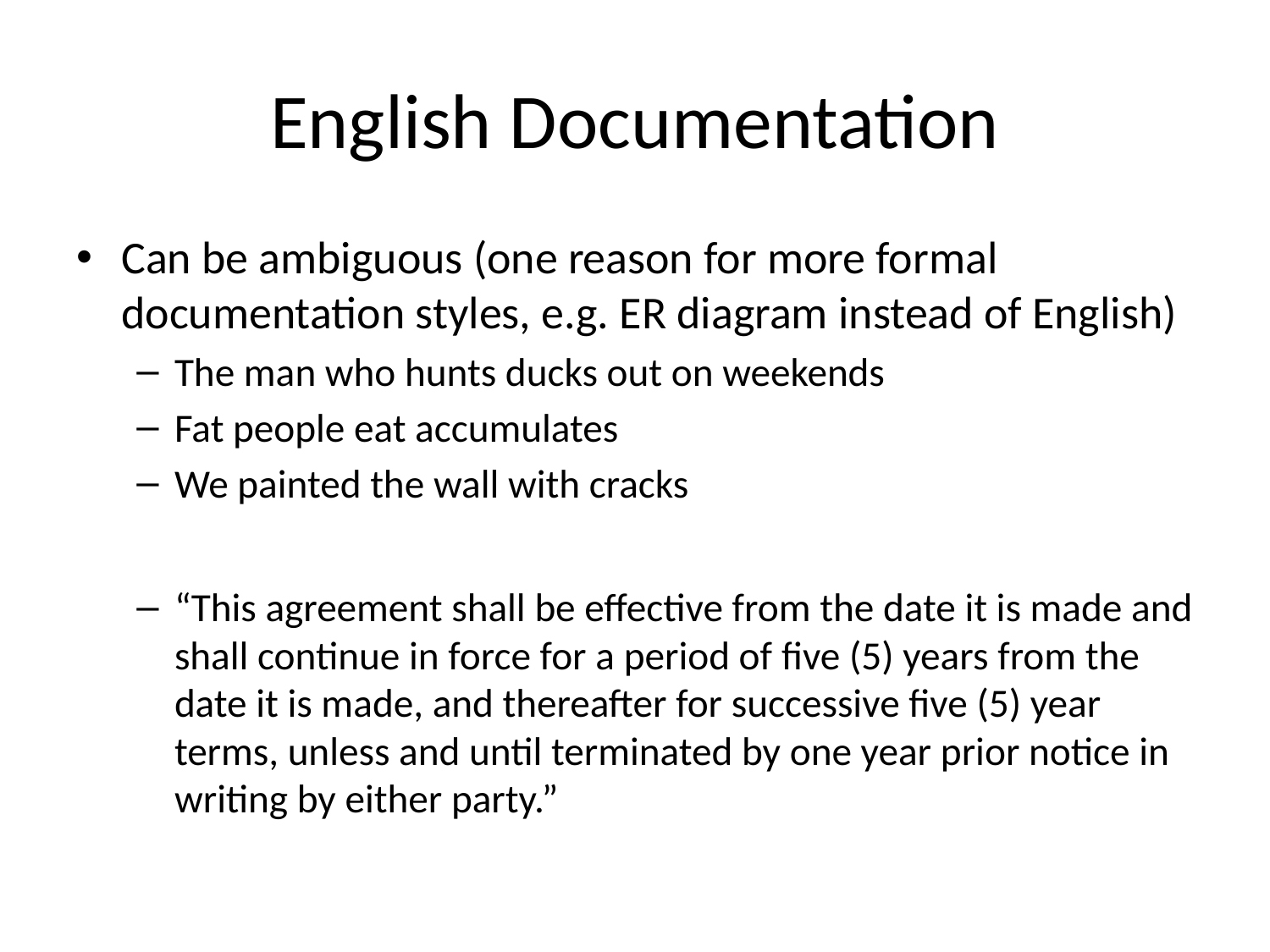

# English Documentation
Can be ambiguous (one reason for more formal documentation styles, e.g. ER diagram instead of English)
The man who hunts ducks out on weekends
Fat people eat accumulates
We painted the wall with cracks

“This agreement shall be effective from the date it is made and shall continue in force for a period of five (5) years from the date it is made, and thereafter for successive five (5) year terms, unless and until terminated by one year prior notice in writing by either party.”